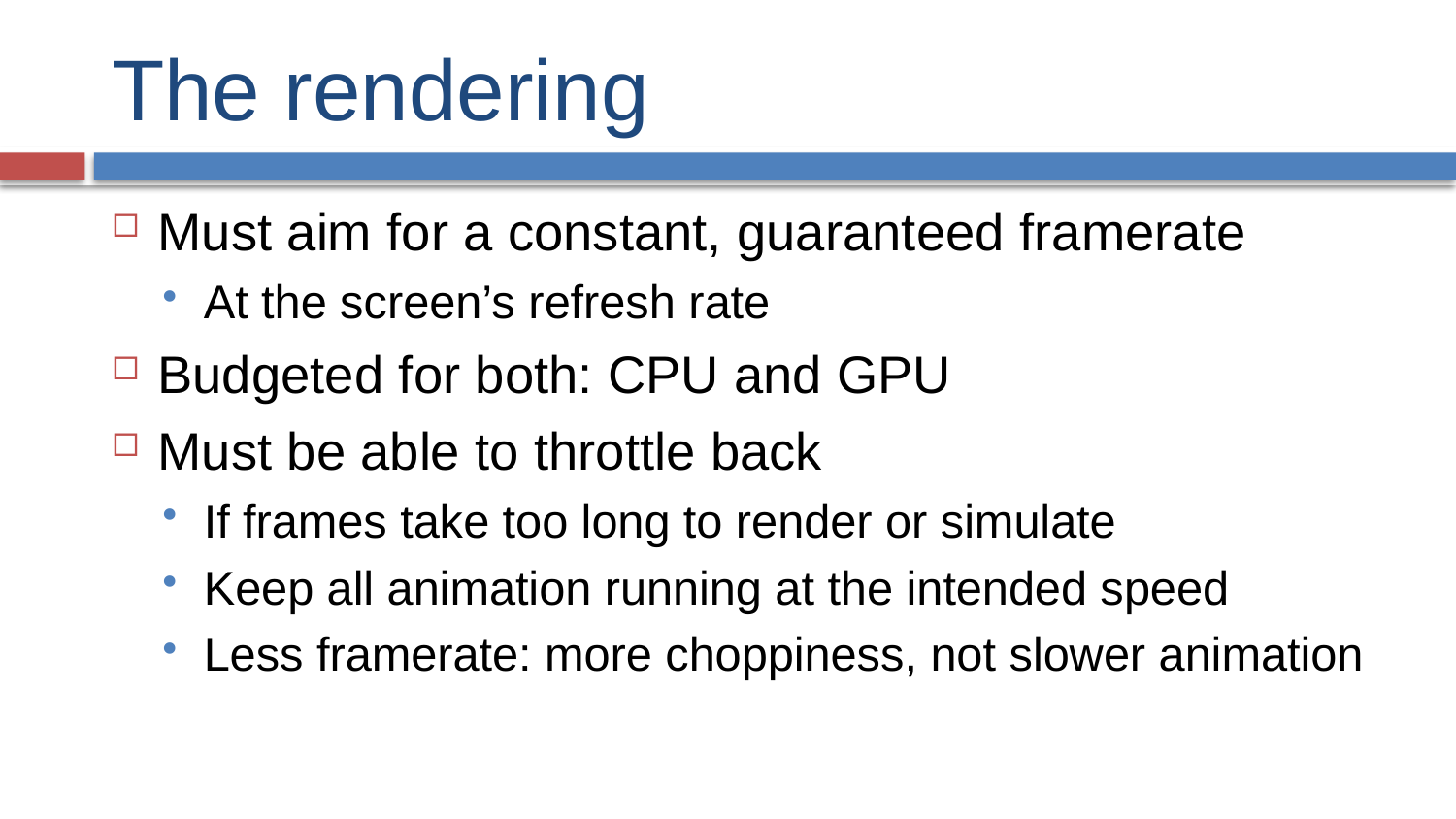

# The rendering
Must aim for a constant, guaranteed framerate
At the screen’s refresh rate
Budgeted for both: CPU and GPU
Must be able to throttle back
If frames take too long to render or simulate
Keep all animation running at the intended speed
Less framerate: more choppiness, not slower animation